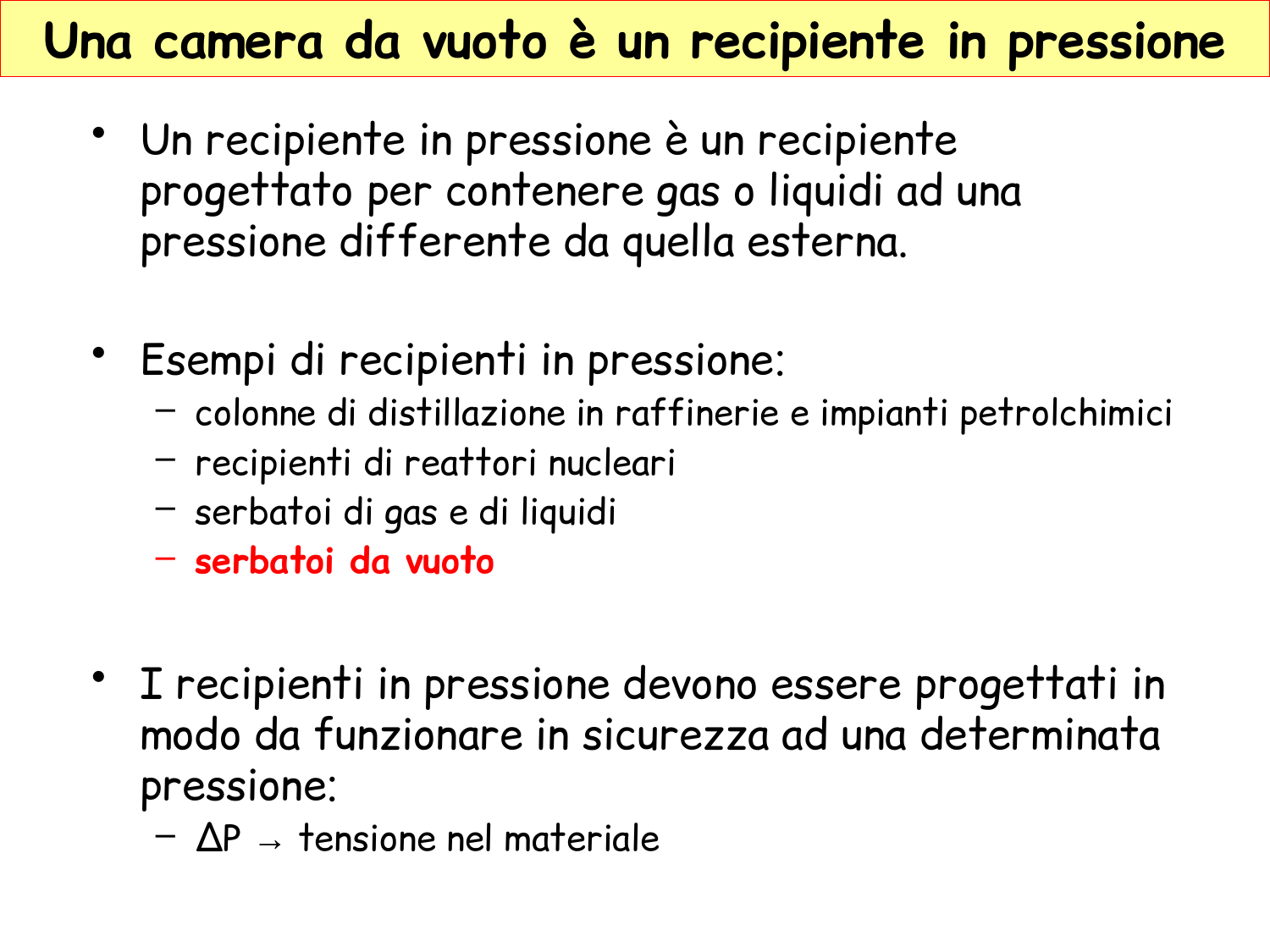

# Una camera da vuoto è un recipiente in pressione
Un recipiente in pressione è un recipiente progettato per contenere gas o liquidi ad una pressione differente da quella esterna.

Esempi di recipienti in pressione:
colonne di distillazione in raffinerie e impianti petrolchimici
recipienti di reattori nucleari
serbatoi di gas e di liquidi
serbatoi da vuoto

I recipienti in pressione devono essere progettati in modo da funzionare in sicurezza ad una determinata pressione:
ΔP → tensione nel materiale